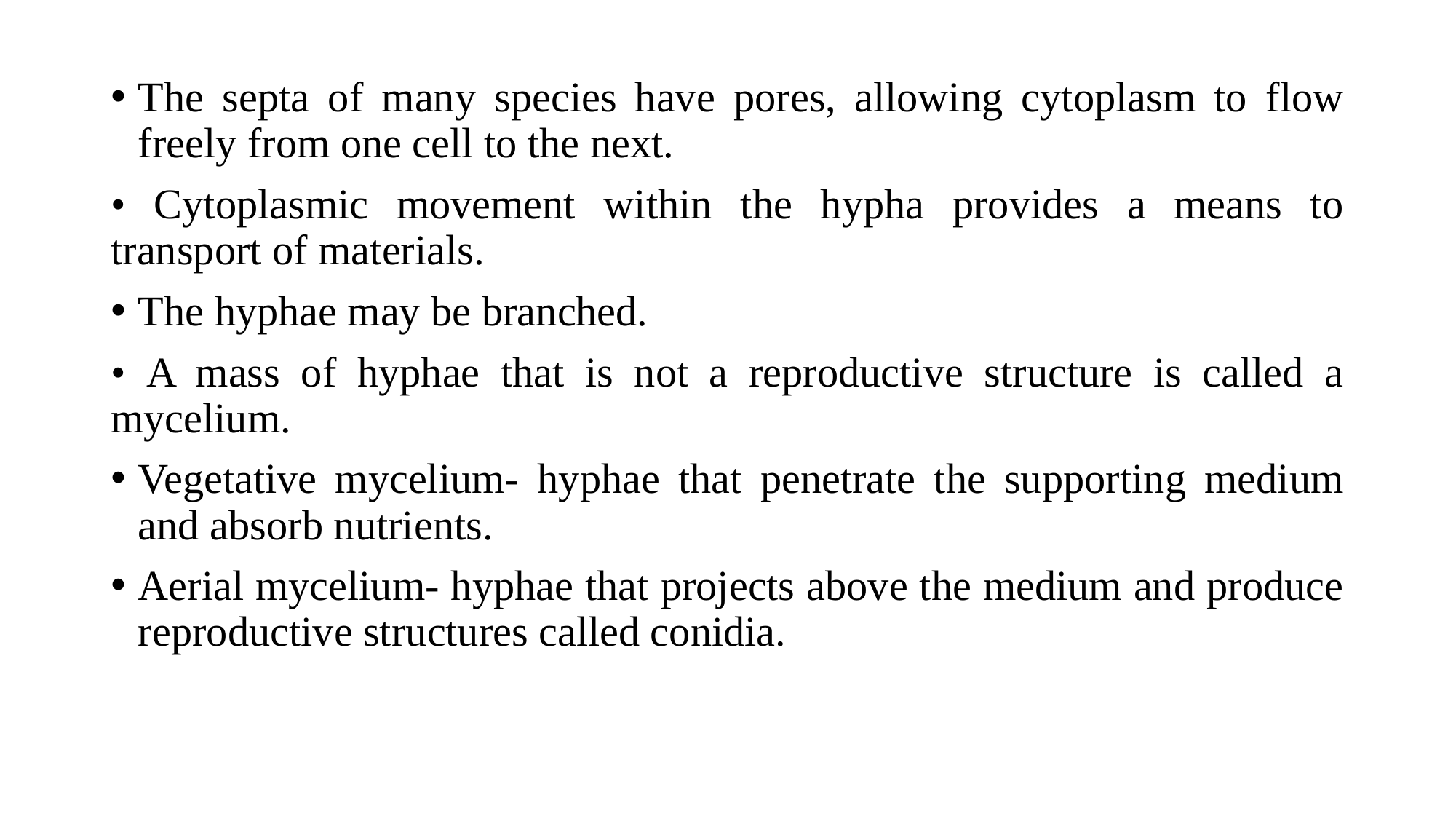

The septa of many species have pores, allowing cytoplasm to flow freely from one cell to the next.
• Cytoplasmic movement within the hypha provides a means to transport of materials.
The hyphae may be branched.
• A mass of hyphae that is not a reproductive structure is called a mycelium.
Vegetative mycelium- hyphae that penetrate the supporting medium and absorb nutrients.
Aerial mycelium- hyphae that projects above the medium and produce reproductive structures called conidia.